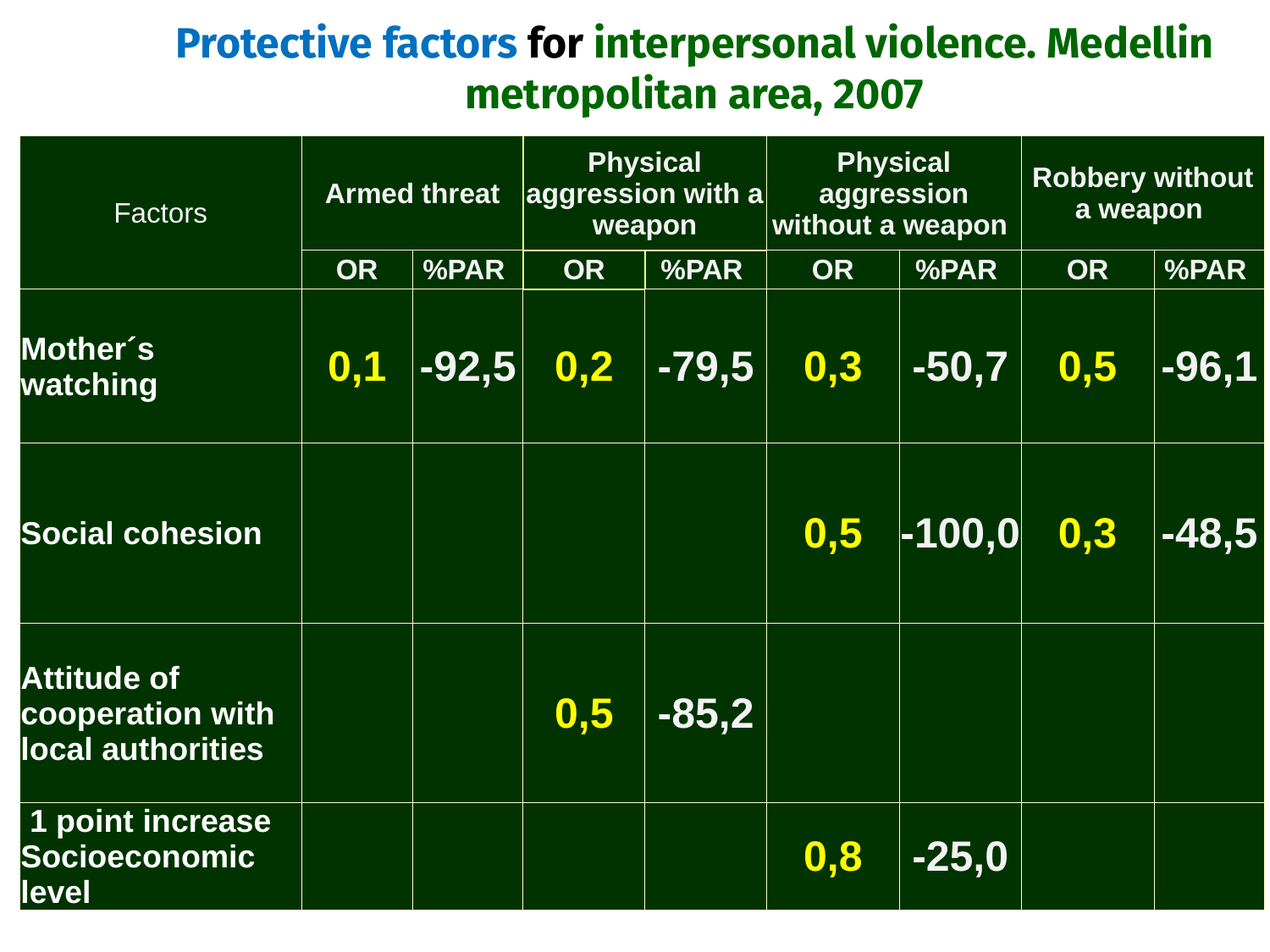

Protective factors for interpersonal violence. Medellin metropolitan area, 2007
| Factors | Armed threat |  | Physical aggression with a weapon |  | Physical aggression without a weapon |  | Robbery without a weapon |  |
| --- | --- | --- | --- | --- | --- | --- | --- | --- |
|  | OR | %PAR | OR | %PAR | OR | %PAR | OR | %PAR |
| Mother´s watching | 0,1 | -92,5 | 0,2 | -79,5 | 0,3 | -50,7 | 0,5 | -96,1 |
| Social cohesion |  |  |  |  | 0,5 | -100,0 | 0,3 | -48,5 |
| Attitude of cooperation with local authorities |  |  | 0,5 | -85,2 |  |  |  |  |
| 1 point increase Socioeconomic level |  |  |  |  | 0,8 | -25,0 |  |  |